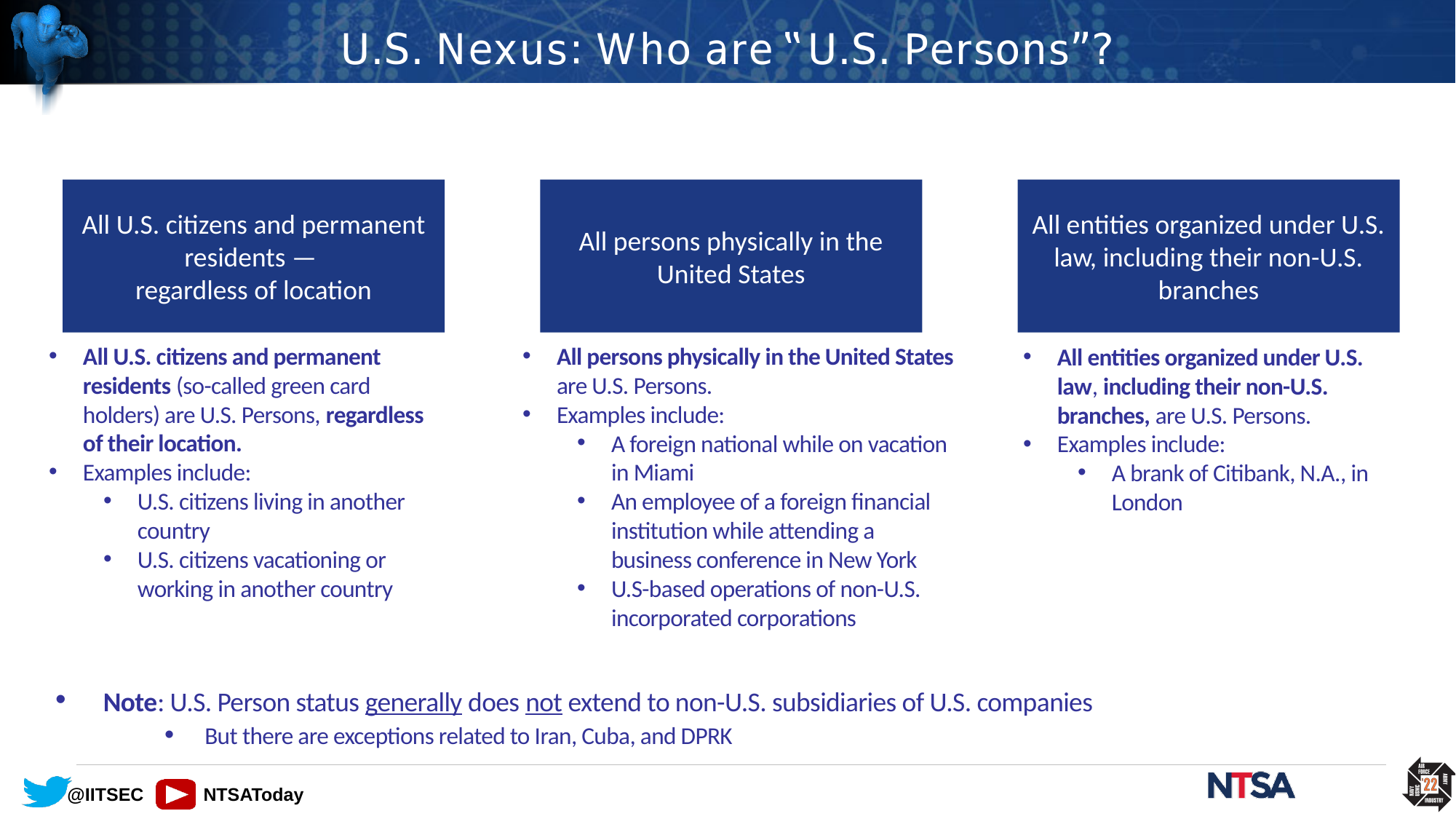

# U.S. Nexus: Who are “U.S. Persons”?
All U.S. citizens and permanent residents —
regardless of location
All persons physically in the United States
All entities organized under U.S. law, including their non-U.S. branches
All U.S. citizens and permanent residents (so-called green card holders) are U.S. Persons, regardless of their location.
Examples include:
U.S. citizens living in another country
U.S. citizens vacationing or working in another country
All persons physically in the United States are U.S. Persons.
Examples include:
A foreign national while on vacation in Miami
An employee of a foreign financial institution while attending a business conference in New York
U.S-based operations of non-U.S. incorporated corporations
All entities organized under U.S. law, including their non-U.S. branches, are U.S. Persons.
Examples include:
A brank of Citibank, N.A., in London
 Note: U.S. Person status generally does not extend to non-U.S. subsidiaries of U.S. companies
 But there are exceptions related to Iran, Cuba, and DPRK